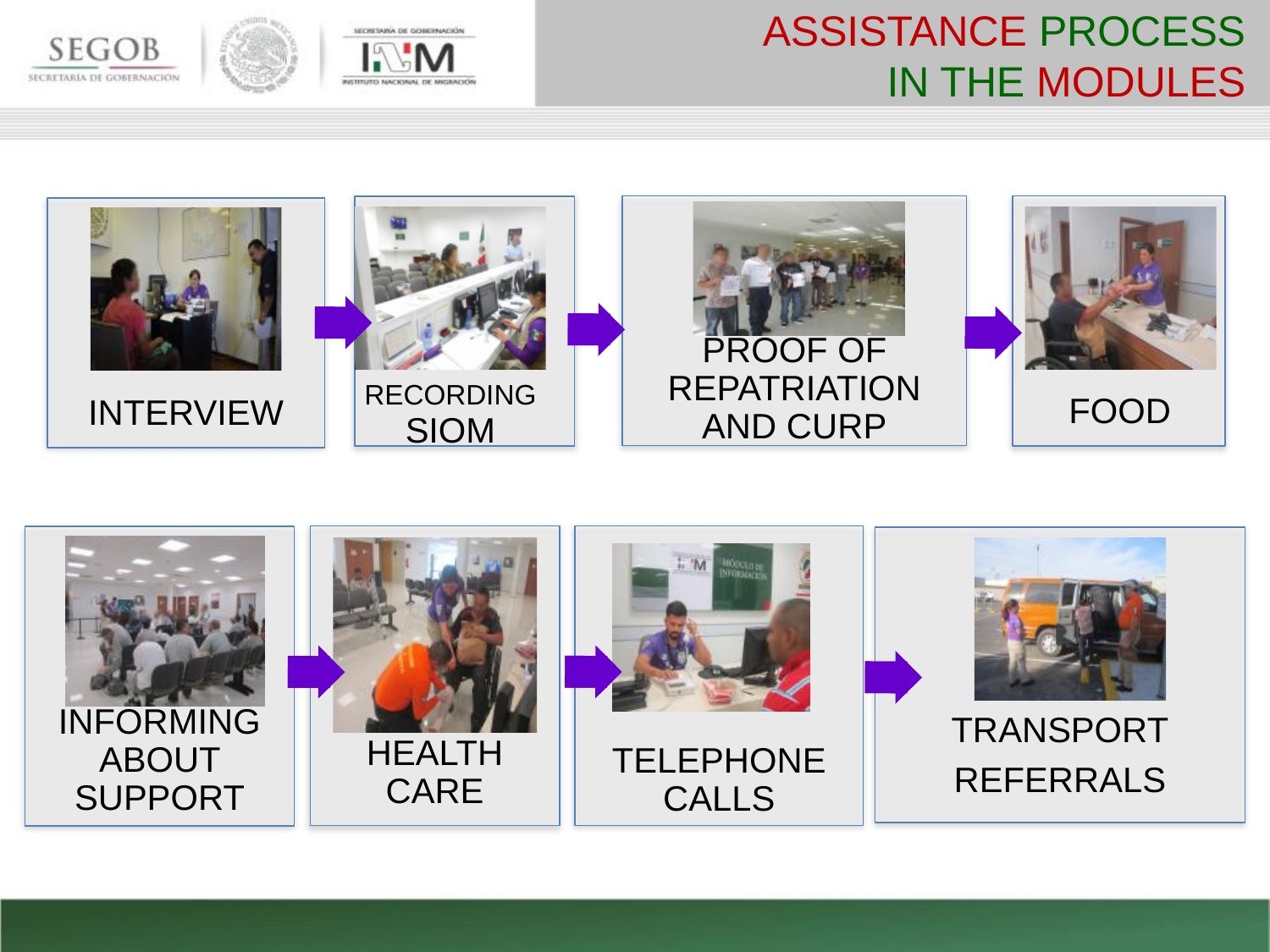

ASSISTANCE PROCESS
IN THE MODULES
RECORDING SIOM
PROOF OF REPATRIATION AND CURP
FOOD
INTERVIEW

INFORMING ABOUT SUPPORT
HEALTH CARE
TELEPHONE CALLS
TRANSPORT
REFERRALS